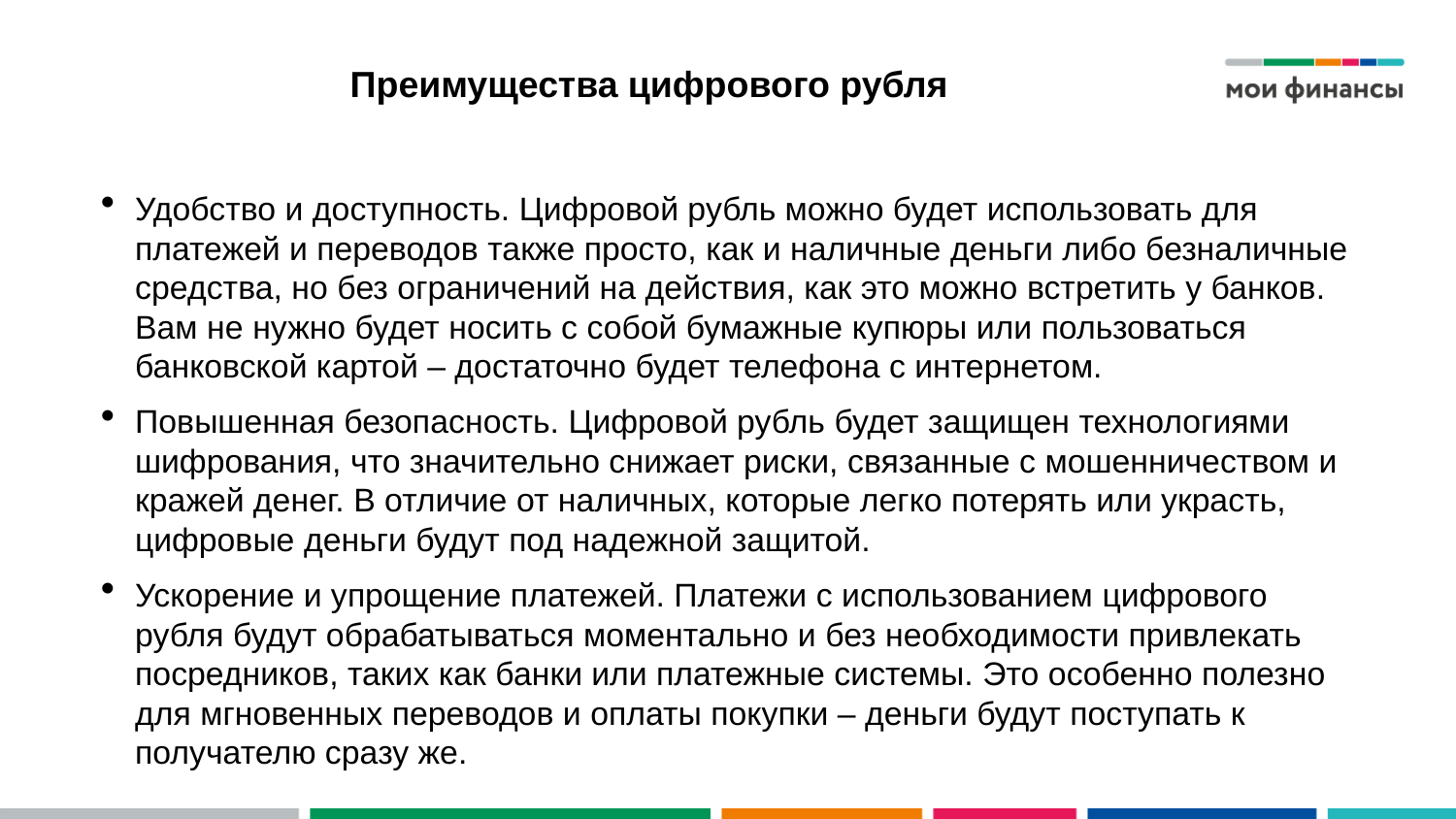

# Преимущества цифрового рубля
Удобство и доступность. Цифровой рубль можно будет использовать для платежей и переводов также просто, как и наличные деньги либо безналичные средства, но без ограничений на действия, как это можно встретить у банков. Вам не нужно будет носить с собой бумажные купюры или пользоваться банковской картой – достаточно будет телефона с интернетом.
Повышенная безопасность. Цифровой рубль будет защищен технологиями шифрования, что значительно снижает риски, связанные с мошенничеством и кражей денег. В отличие от наличных, которые легко потерять или украсть, цифровые деньги будут под надежной защитой.
Ускорение и упрощение платежей. Платежи с использованием цифрового рубля будут обрабатываться моментально и без необходимости привлекать посредников, таких как банки или платежные системы. Это особенно полезно для мгновенных переводов и оплаты покупки – деньги будут поступать к получателю сразу же.